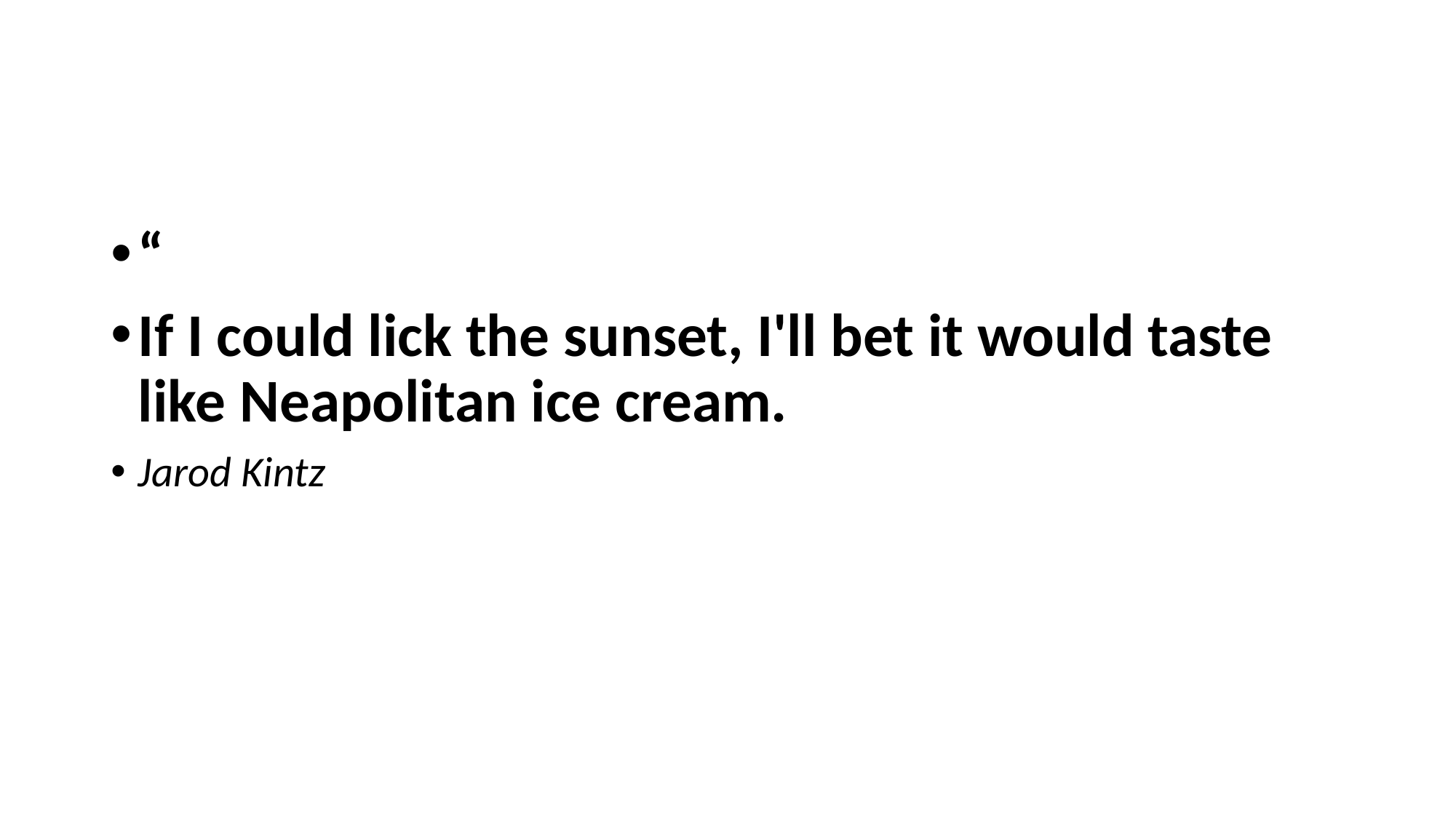

#
“
If I could lick the sunset, I'll bet it would taste like Neapolitan ice cream.
Jarod Kintz